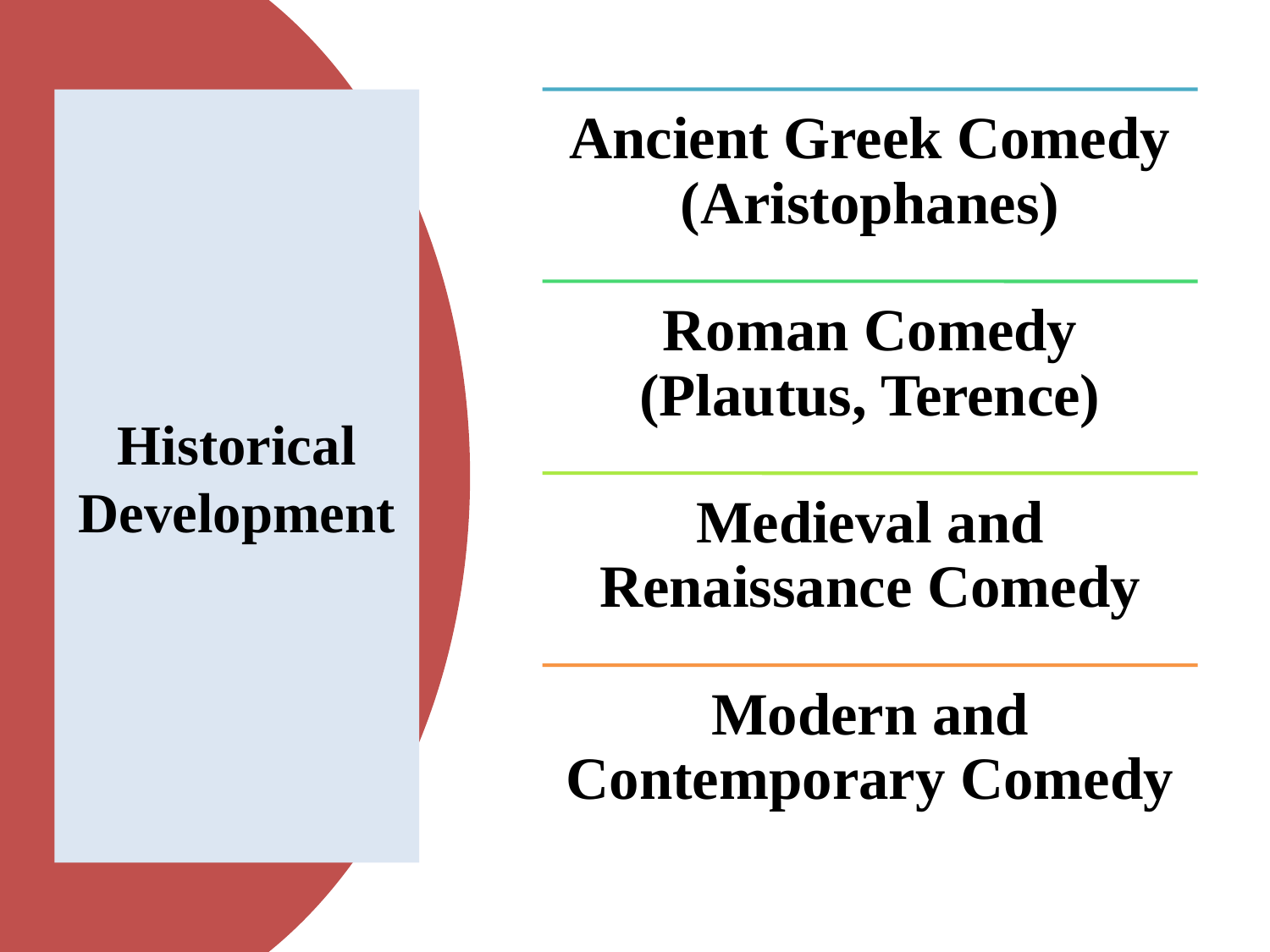

Ancient Greek Comedy (Aristophanes)
Roman Comedy (Plautus, Terence)
Medieval and Renaissance Comedy
Modern and Contemporary Comedy
# Historical Development